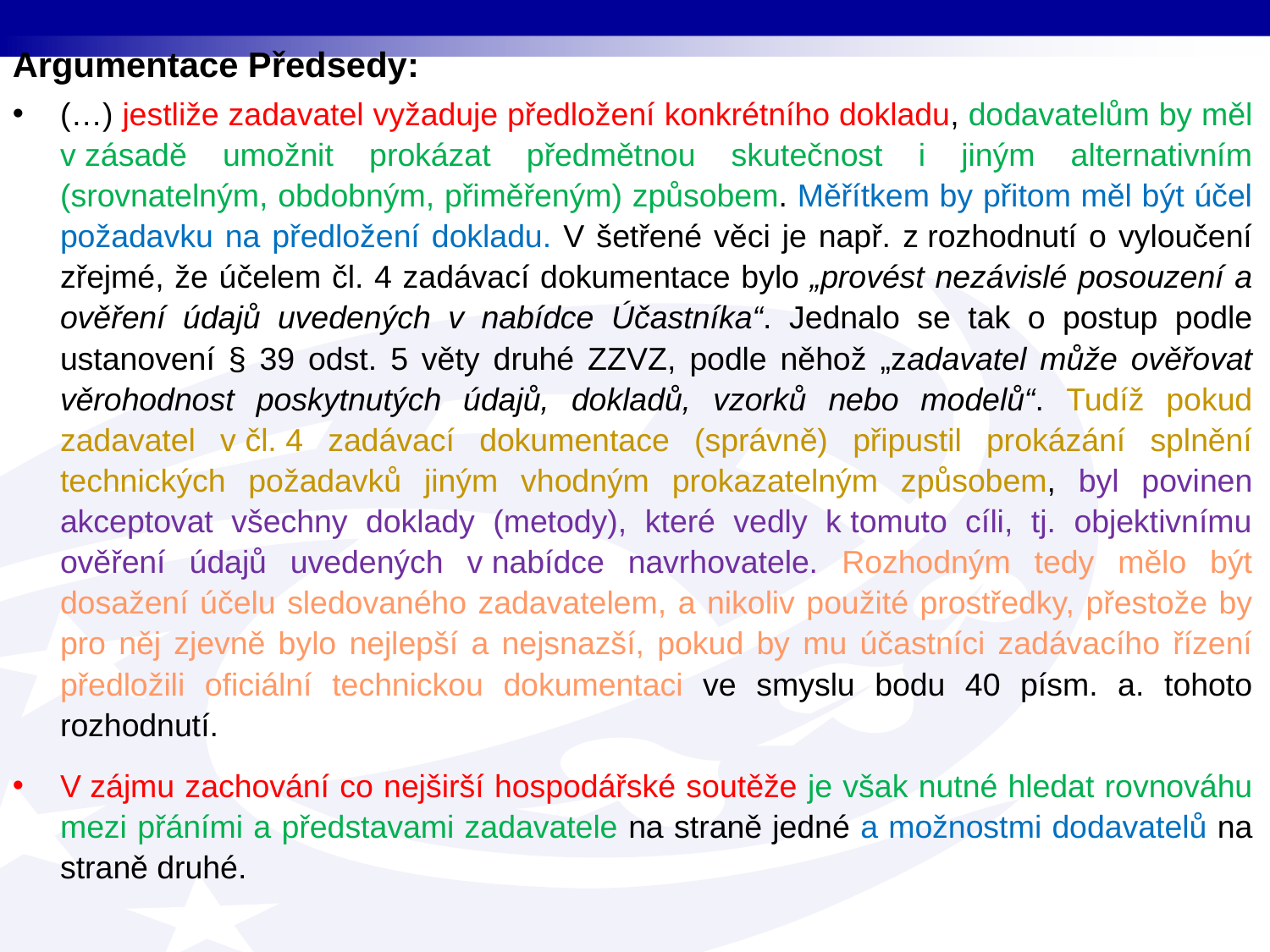

Argumentace Předsedy:
(…) jestliže zadavatel vyžaduje předložení konkrétního dokladu, dodavatelům by měl v zásadě umožnit prokázat předmětnou skutečnost i jiným alternativním (srovnatelným, obdobným, přiměřeným) způsobem. Měřítkem by přitom měl být účel požadavku na předložení dokladu. V šetřené věci je např. z rozhodnutí o vyloučení zřejmé, že účelem čl. 4 zadávací dokumentace bylo „provést nezávislé posouzení a ověření údajů uvedených v nabídce Účastníka“. Jednalo se tak o postup podle ustanovení § 39 odst. 5 věty druhé ZZVZ, podle něhož „zadavatel může ověřovat věrohodnost poskytnutých údajů, dokladů, vzorků nebo modelů“. Tudíž pokud zadavatel v čl. 4 zadávací dokumentace (správně) připustil prokázání splnění technických požadavků jiným vhodným prokazatelným způsobem, byl povinen akceptovat všechny doklady (metody), které vedly k tomuto cíli, tj. objektivnímu ověření údajů uvedených v nabídce navrhovatele. Rozhodným tedy mělo být dosažení účelu sledovaného zadavatelem, a nikoliv použité prostředky, přestože by pro něj zjevně bylo nejlepší a nejsnazší, pokud by mu účastníci zadávacího řízení předložili oficiální technickou dokumentaci ve smyslu bodu 40 písm. a. tohoto rozhodnutí.
V zájmu zachování co nejširší hospodářské soutěže je však nutné hledat rovnováhu mezi přáními a představami zadavatele na straně jedné a možnostmi dodavatelů na straně druhé.